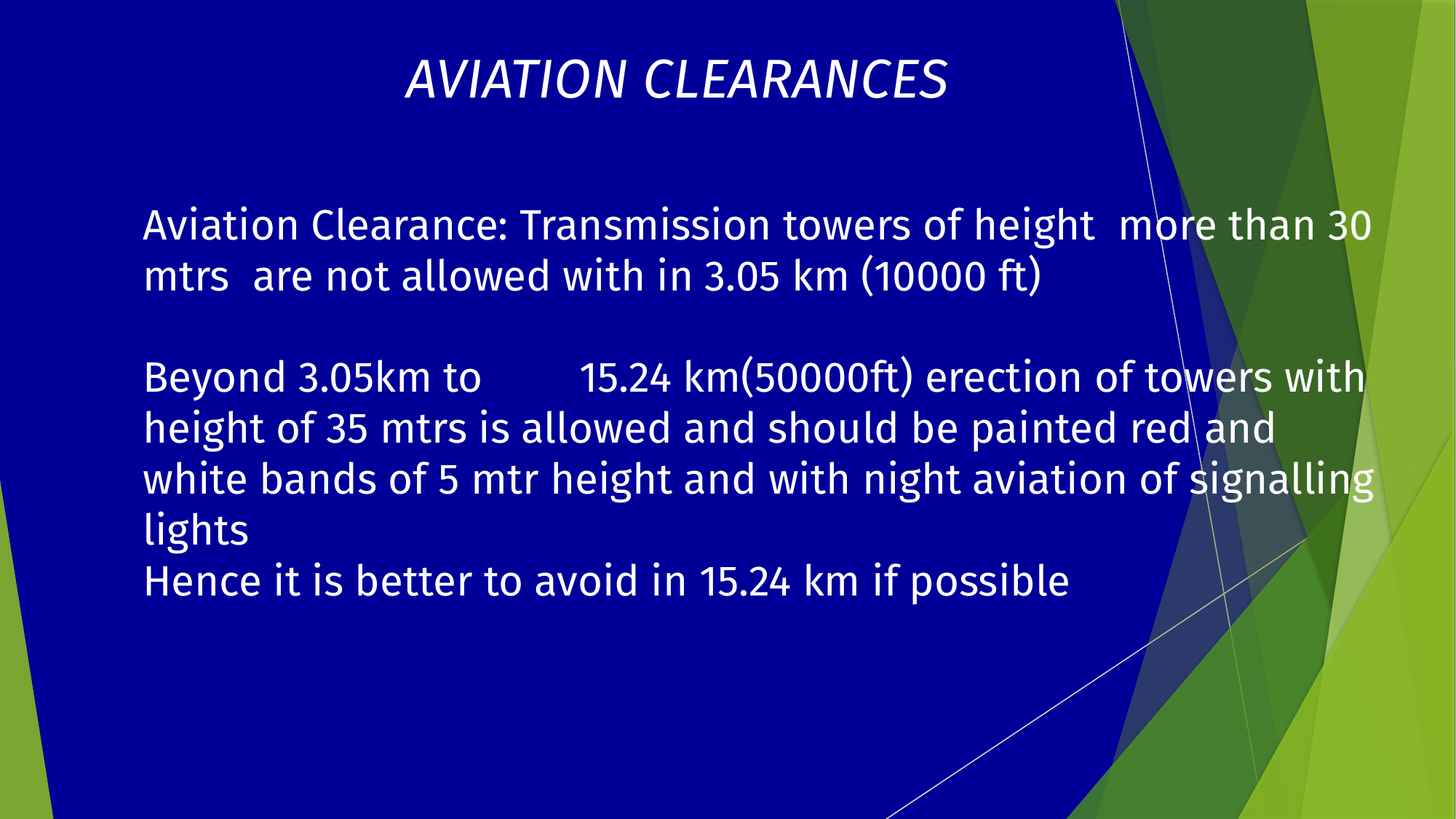

# AVIATION CLEARANCES
Aviation Clearance: Transmission towers of height  more than 30 mtrs  are not allowed with in 3.05 km (10000 ft)

Beyond 3.05km to 	15.24 km(50000ft) erection of towers with height of 35 mtrs is allowed and should be painted red and white bands of 5 mtr height and with night aviation of signalling lights
Hence it is better to avoid in 15.24 km if possible